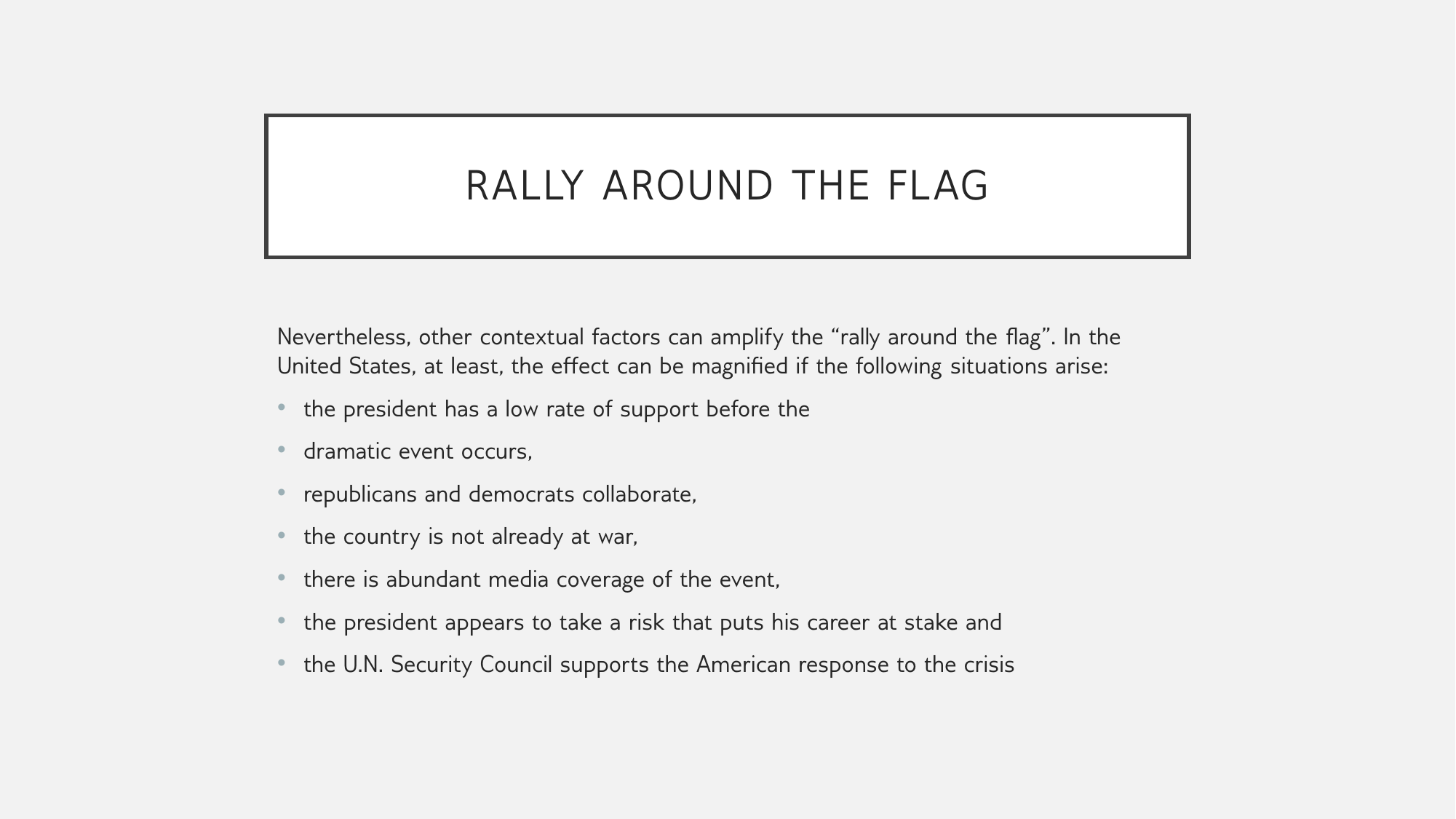

# Rally around the flag
Nevertheless, other contextual factors can amplify the “rally around the flag”. In the United States, at least, the effect can be magnified if the following situations arise:
the president has a low rate of support before the
dramatic event occurs,
republicans and democrats collaborate,
the country is not already at war,
there is abundant media coverage of the event,
the president appears to take a risk that puts his career at stake and
the U.N. Security Council supports the American response to the crisis